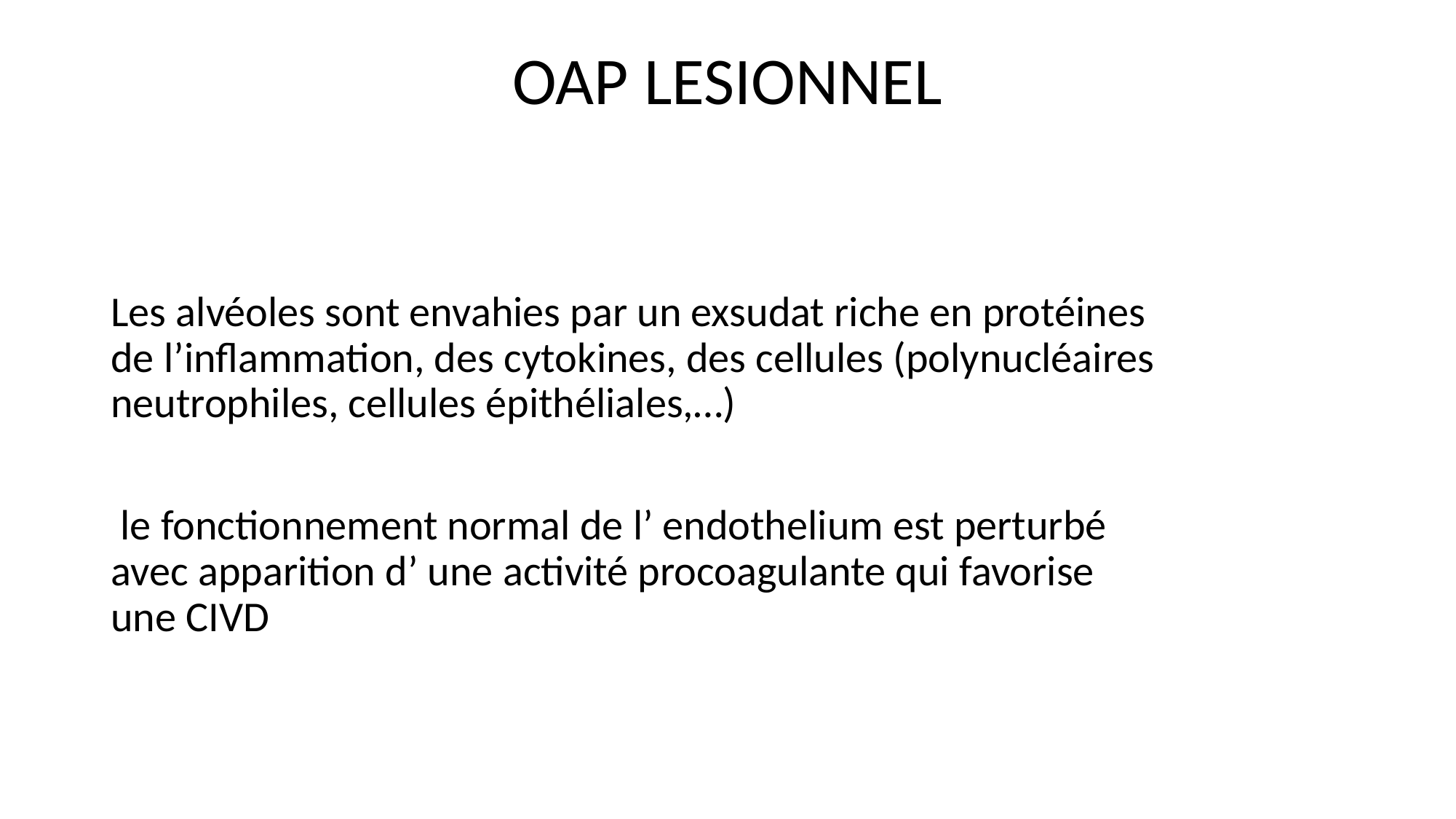

# OAP LESIONNEL

Les alvéoles sont envahies par un exsudat riche en protéines de l’inflammation, des cytokines, des cellules (polynucléaires neutrophiles, cellules épithéliales,…)

 le fonctionnement normal de l’ endothelium est perturbé avec apparition d’ une activité procoagulante qui favorise une CIVD